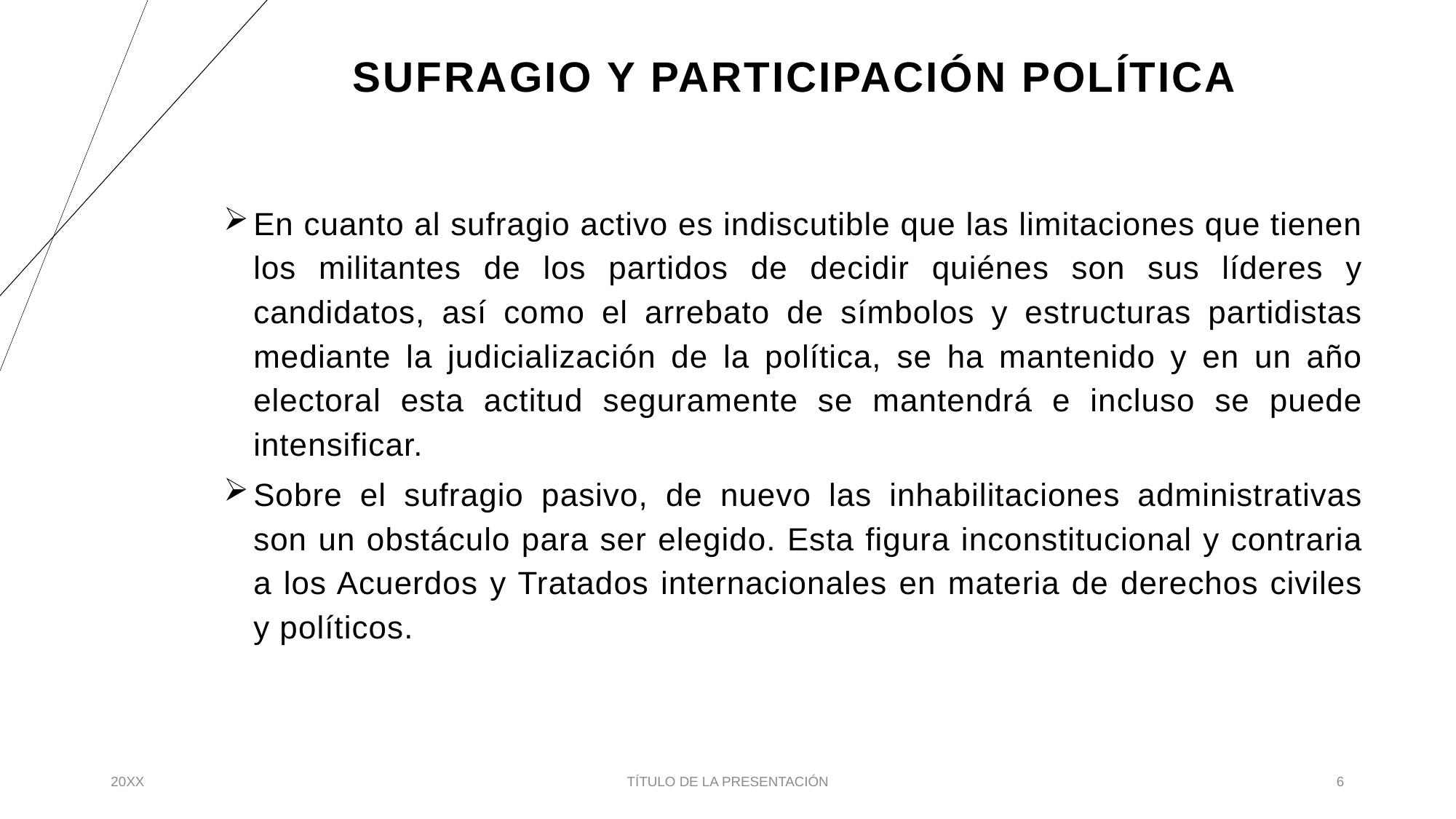

# SUFRAGIO Y PARTICIPACIÓN POLÍTICA
En cuanto al sufragio activo es indiscutible que las limitaciones que tienen los militantes de los partidos de decidir quiénes son sus líderes y candidatos, así como el arrebato de símbolos y estructuras partidistas mediante la judicialización de la política, se ha mantenido y en un año electoral esta actitud seguramente se mantendrá e incluso se puede intensificar.
Sobre el sufragio pasivo, de nuevo las inhabilitaciones administrativas son un obstáculo para ser elegido. Esta figura inconstitucional y contraria a los Acuerdos y Tratados internacionales en materia de derechos civiles y políticos.

20XX
TÍTULO DE LA PRESENTACIÓN
6